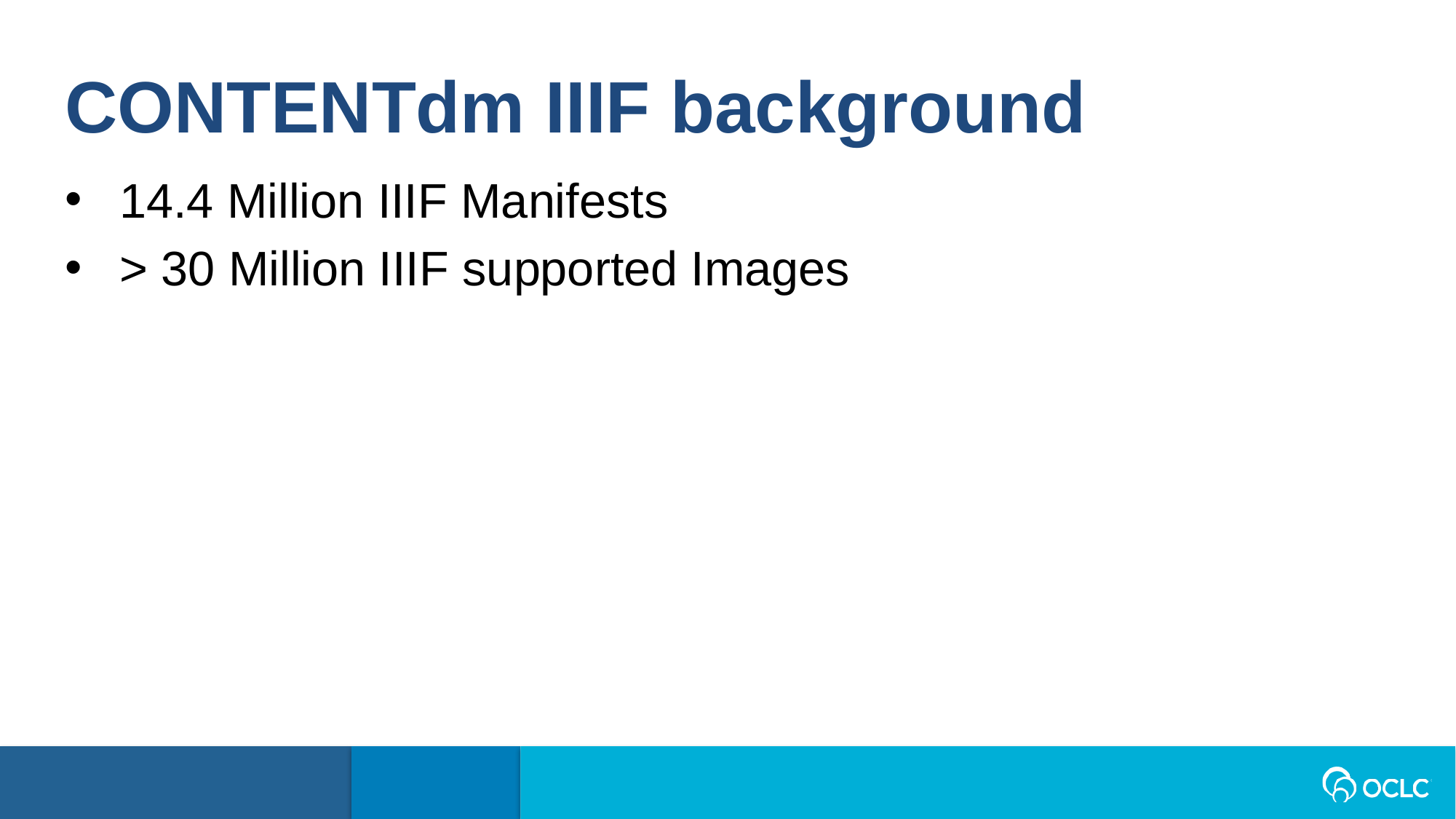

CONTENTdm IIIF background
14.4 Million IIIF Manifests
> 30 Million IIIF supported Images